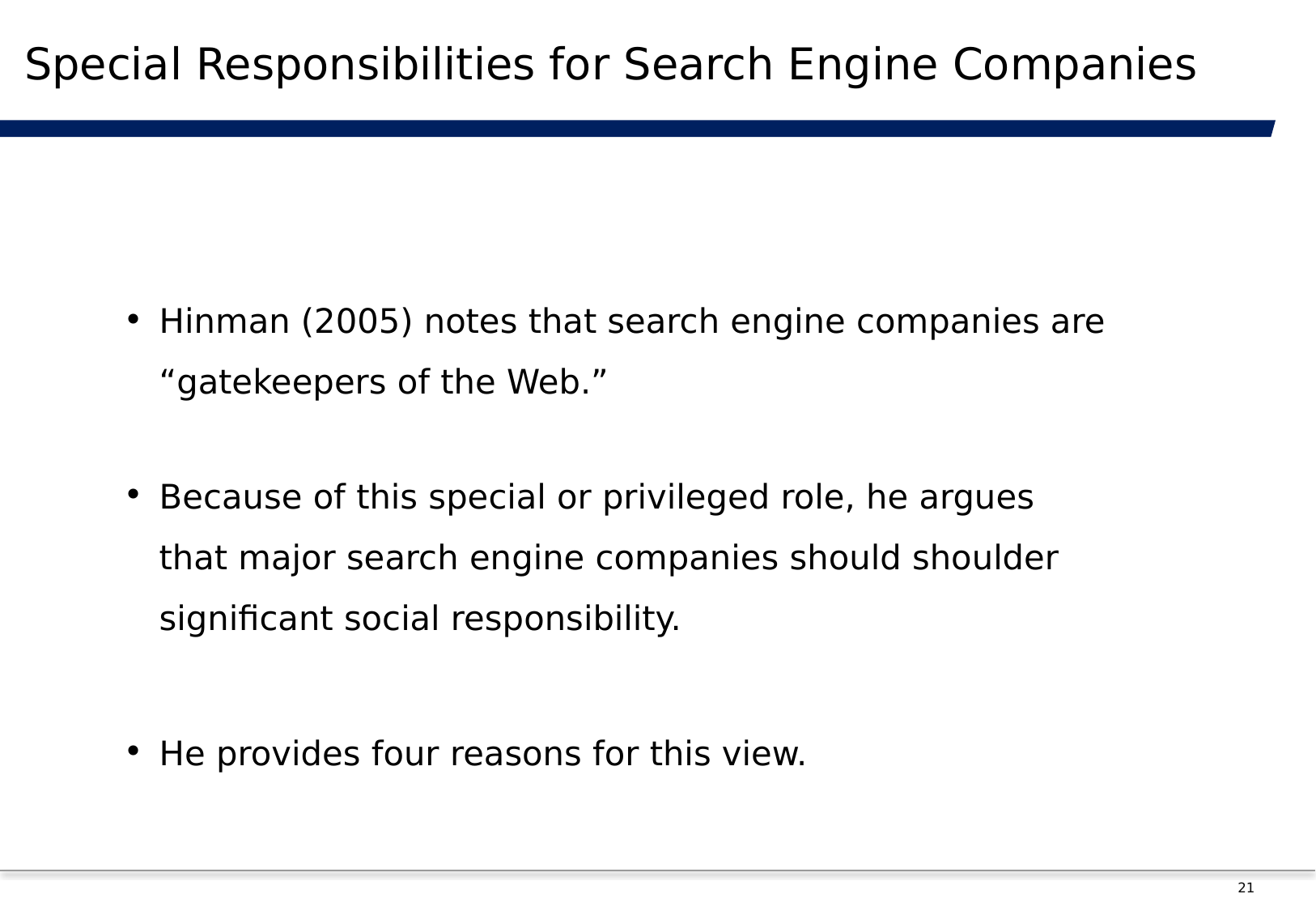

# Special Responsibilities for Search Engine Companies
Hinman (2005) notes that search engine companies are “gatekeepers of the Web.”
Because of this special or privileged role, he argues that major search engine companies should shoulder significant social responsibility.
He provides four reasons for this view.